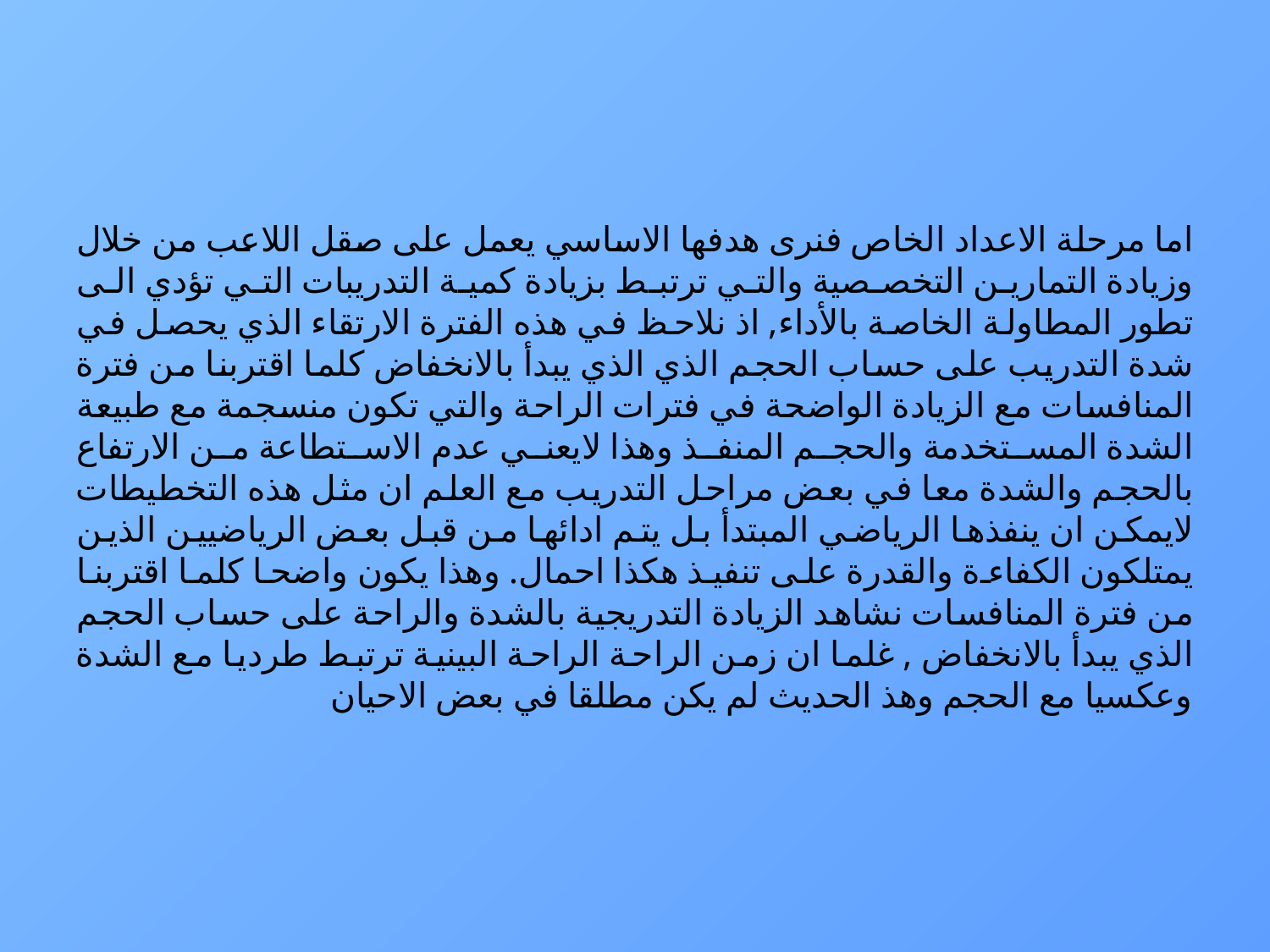

# اما مرحلة الاعداد الخاص فنرى هدفها الاساسي يعمل على صقل اللاعب من خلال وزيادة التمارين التخصصية والتي ترتبط بزيادة كمية التدريبات التي تؤدي الى تطور المطاولة الخاصة بالأداء, اذ نلاحظ في هذه الفترة الارتقاء الذي يحصل في شدة التدريب على حساب الحجم الذي الذي يبدأ بالانخفاض كلما اقتربنا من فترة المنافسات مع الزيادة الواضحة في فترات الراحة والتي تكون منسجمة مع طبيعة الشدة المستخدمة والحجم المنفذ وهذا لايعني عدم الاستطاعة من الارتفاع بالحجم والشدة معا في بعض مراحل التدريب مع العلم ان مثل هذه التخطيطات لايمكن ان ينفذها الرياضي المبتدأ بل يتم ادائها من قبل بعض الرياضيين الذين يمتلكون الكفاءة والقدرة على تنفيذ هكذا احمال. وهذا يكون واضحا كلما اقتربنا من فترة المنافسات نشاهد الزيادة التدريجية بالشدة والراحة على حساب الحجم الذي يبدأ بالانخفاض , غلما ان زمن الراحة الراحة البينية ترتبط طرديا مع الشدة وعكسيا مع الحجم وهذ الحديث لم يكن مطلقا في بعض الاحيان